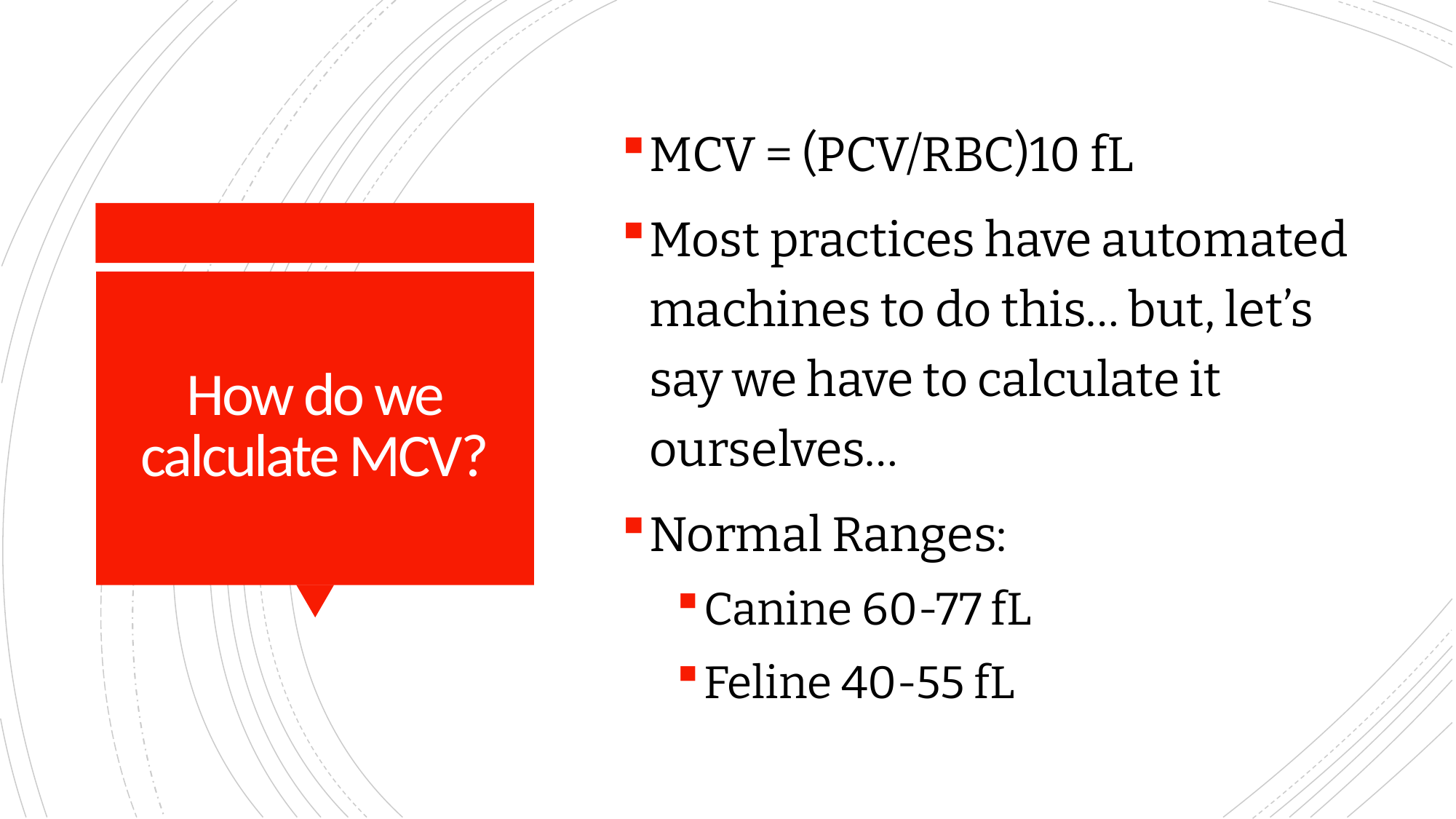

MCV = (PCV/RBC)10 fL
Most practices have automated machines to do this… but, let’s say we have to calculate it ourselves…
Normal Ranges:
Canine 60-77 fL
Feline 40-55 fL
# How do we calculate MCV?